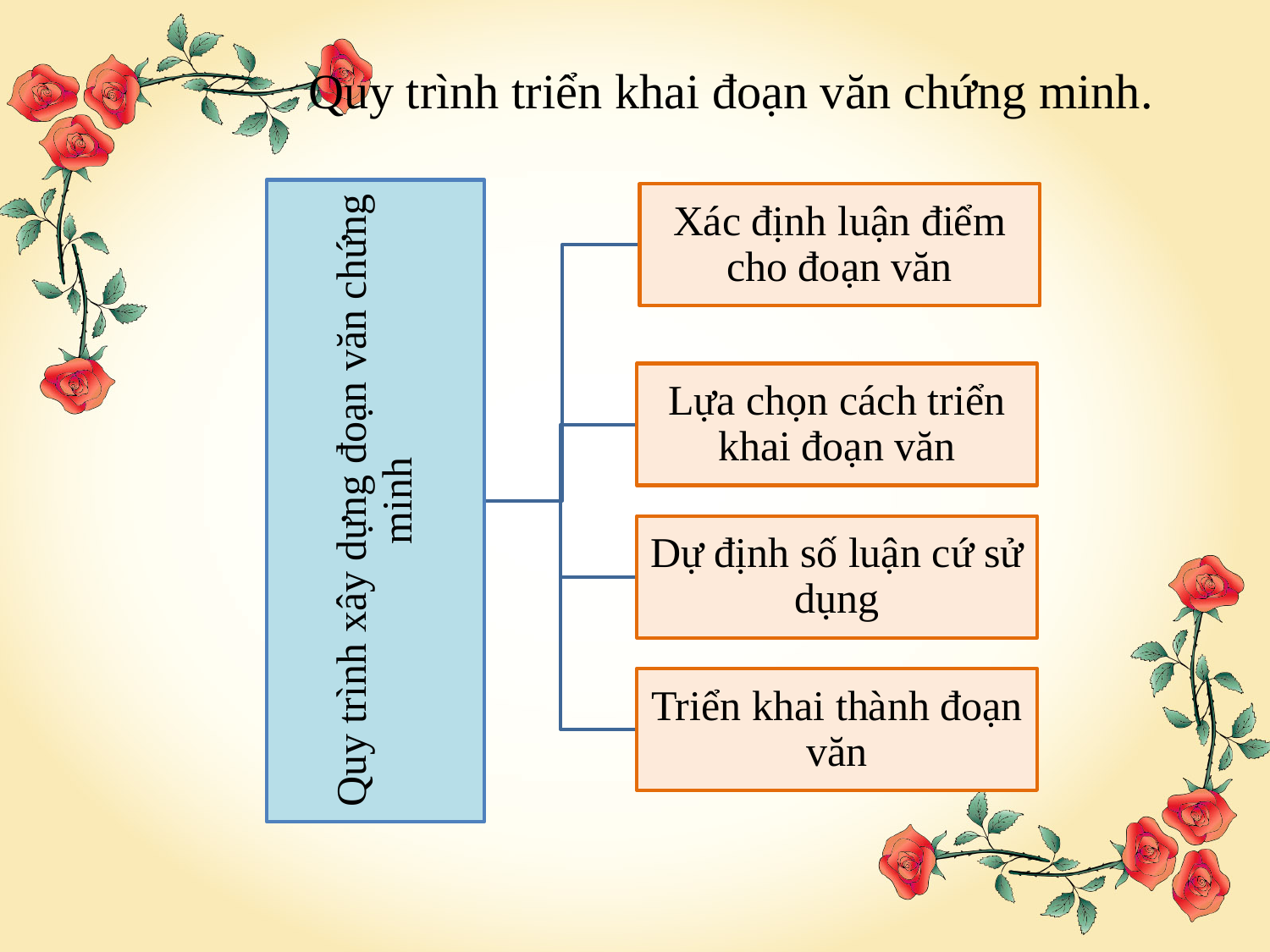

Quy trình triển khai đoạn văn chứng minh.

Quy trình xây dựng đoạn văn chứng minh
Xác định luận điểm cho đoạn văn
Lựa chọn cách triển khai đoạn văn
Dự định số luận cứ sử dụng
Triển khai thành đoạn văn